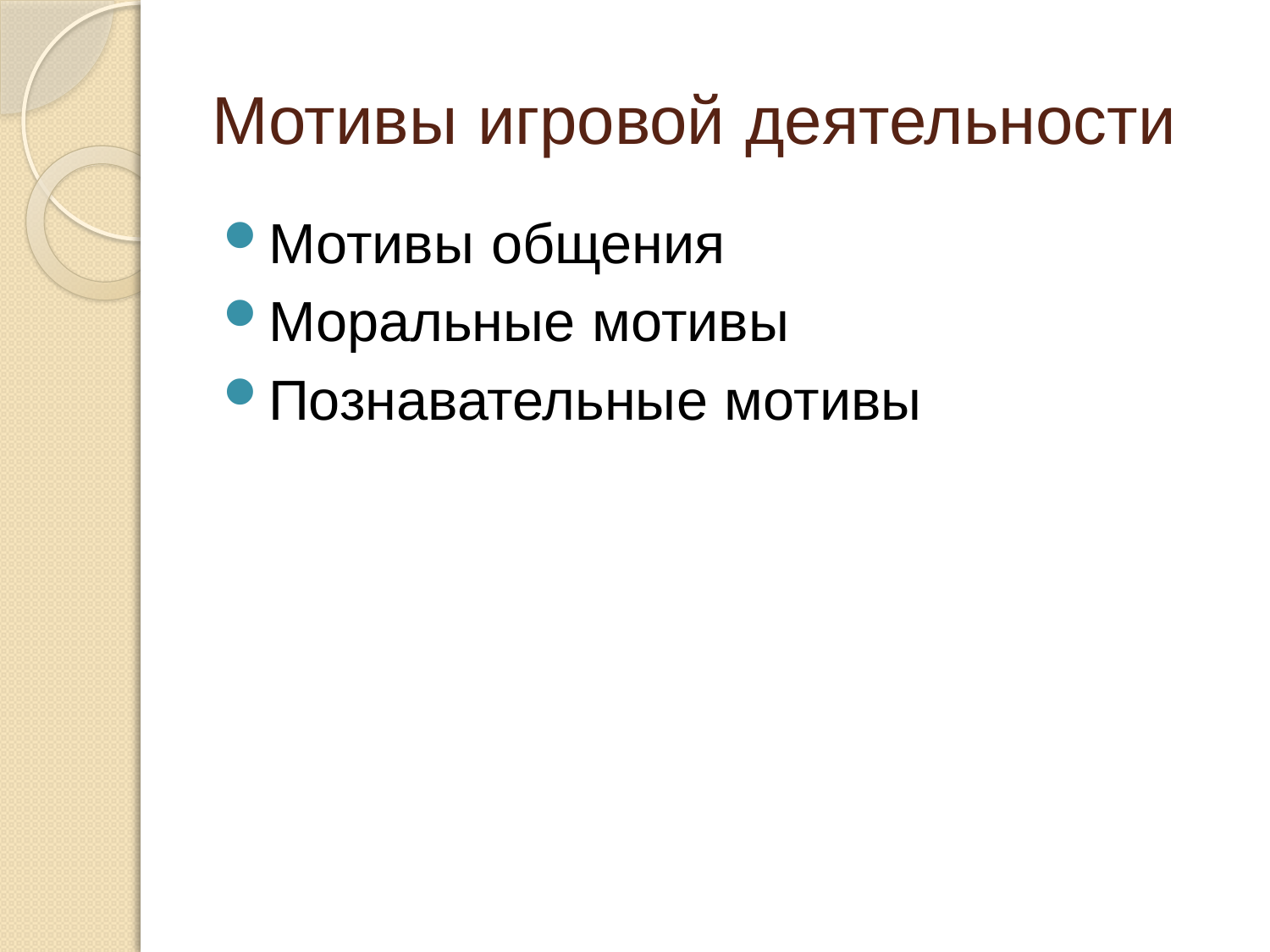

# Мотивы игровой деятельности
Мотивы общения
Моральные мотивы
Познавательные мотивы